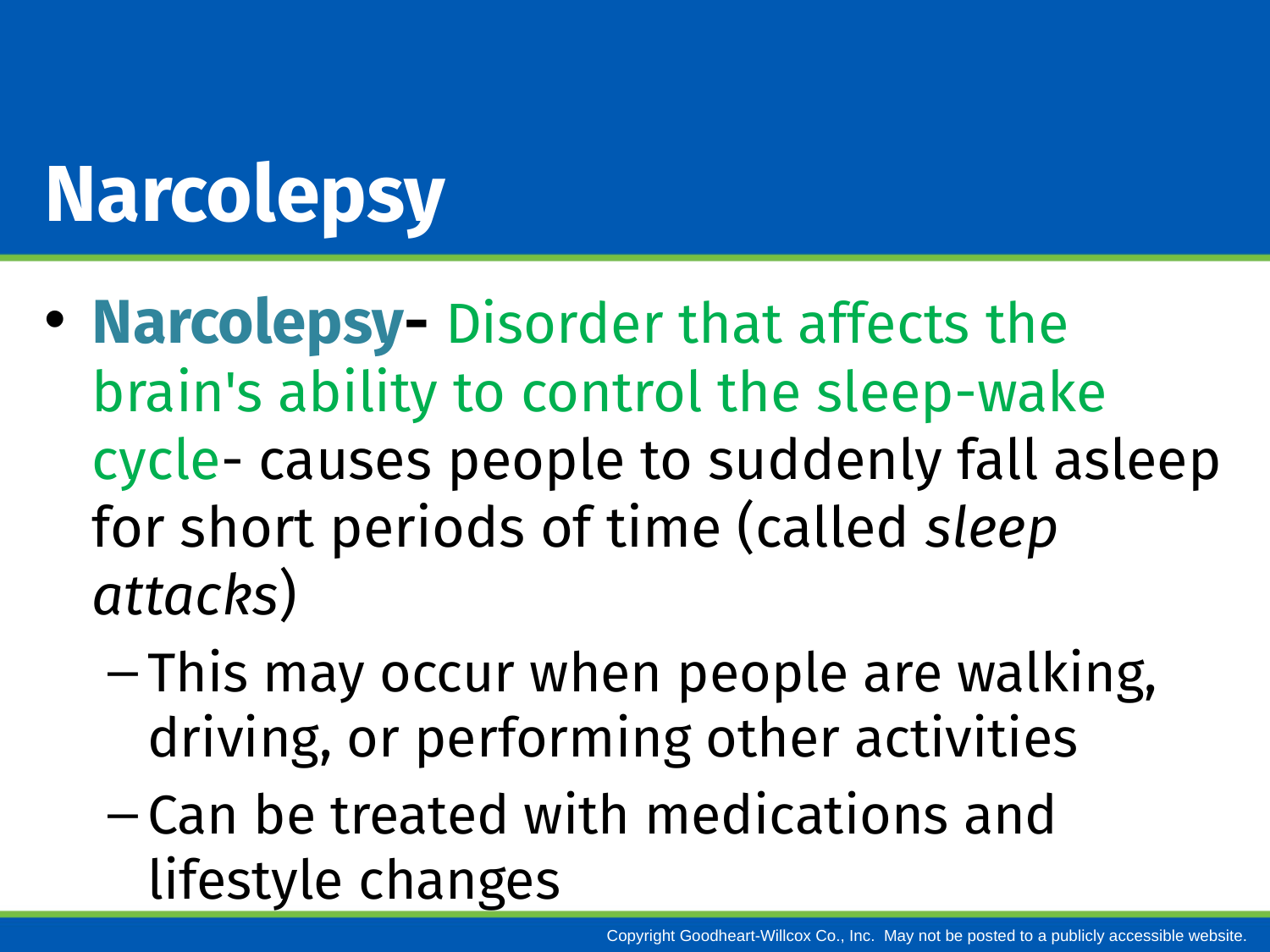

# Narcolepsy
Narcolepsy- Disorder that affects the brain's ability to control the sleep-wake cycle- causes people to suddenly fall asleep for short periods of time (called sleep attacks)
This may occur when people are walking, driving, or performing other activities
Can be treated with medications and lifestyle changes